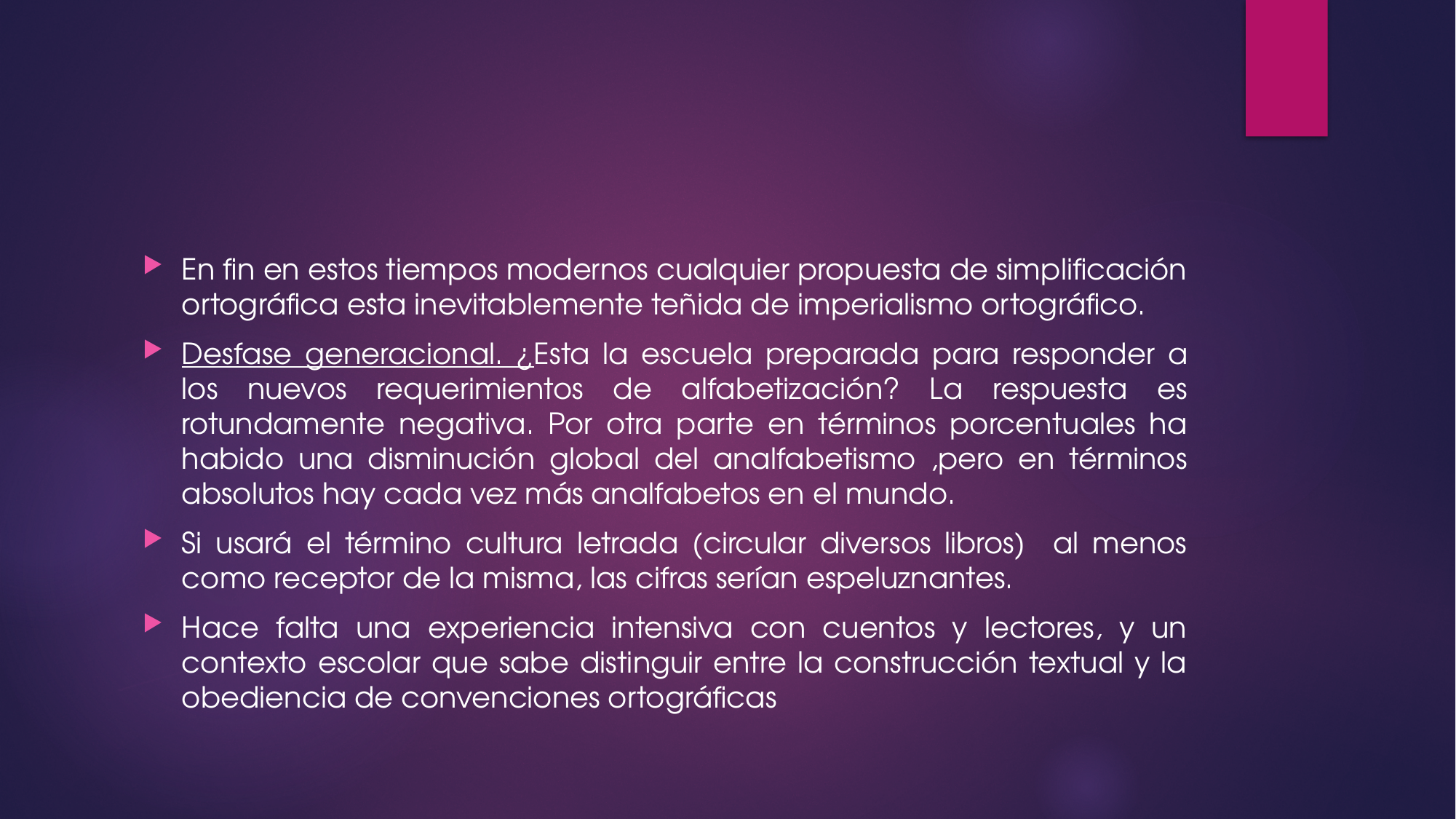

#
En fin en estos tiempos modernos cualquier propuesta de simplificación ortográfica esta inevitablemente teñida de imperialismo ortográfico.
Desfase generacional. ¿Esta la escuela preparada para responder a los nuevos requerimientos de alfabetización? La respuesta es rotundamente negativa. Por otra parte en términos porcentuales ha habido una disminución global del analfabetismo ,pero en términos absolutos hay cada vez más analfabetos en el mundo.
Si usará el término cultura letrada (circular diversos libros)  al menos como receptor de la misma, las cifras serían espeluznantes.
Hace falta una experiencia intensiva con cuentos y lectores, y un contexto escolar que sabe distinguir entre la construcción textual y la obediencia de convenciones ortográficas